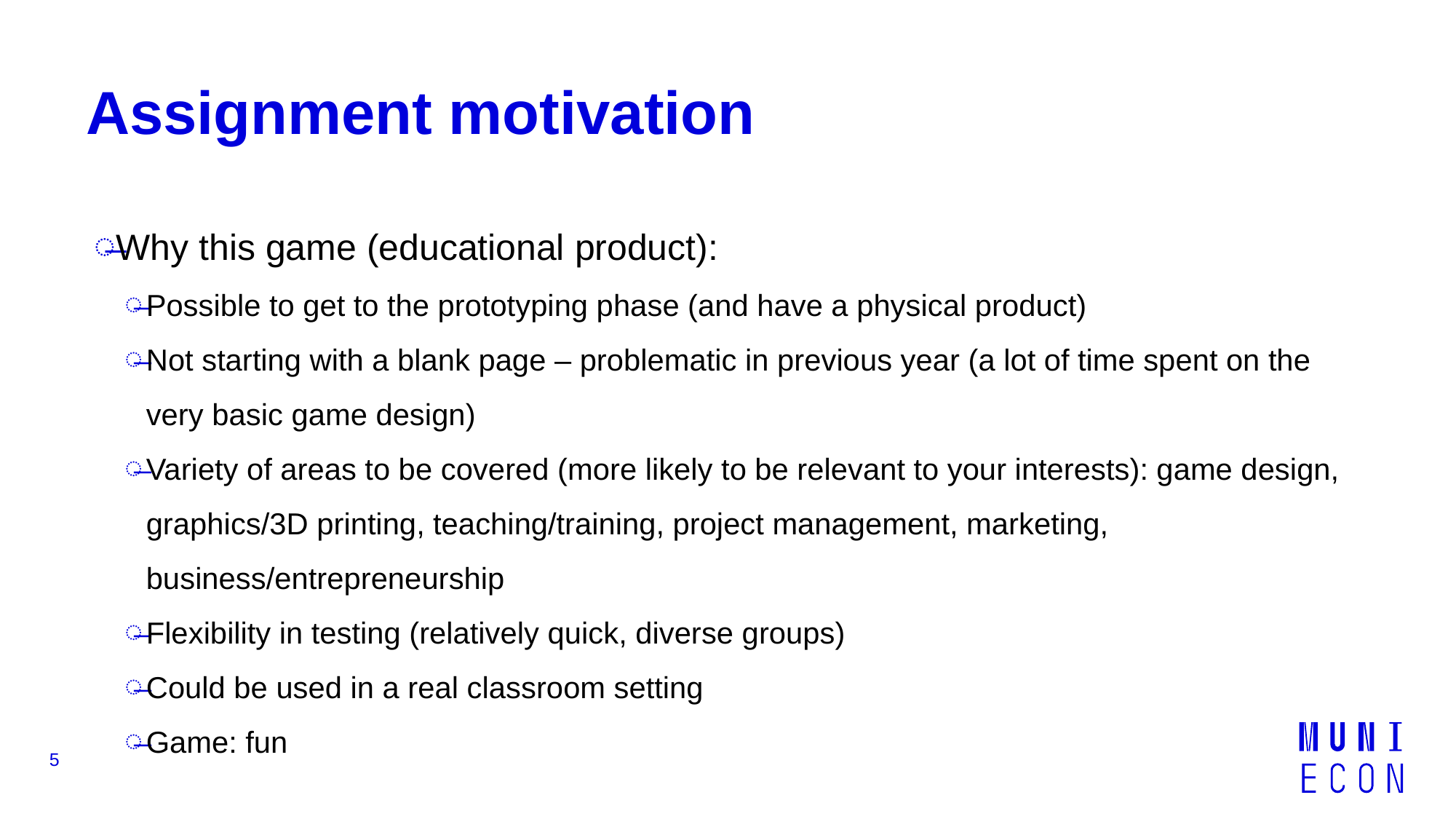

# Assignment motivation
Why this game (educational product):
Possible to get to the prototyping phase (and have a physical product)
Not starting with a blank page – problematic in previous year (a lot of time spent on the very basic game design)
Variety of areas to be covered (more likely to be relevant to your interests): game design, graphics/3D printing, teaching/training, project management, marketing, business/entrepreneurship
Flexibility in testing (relatively quick, diverse groups)
Could be used in a real classroom setting
Game: fun
5